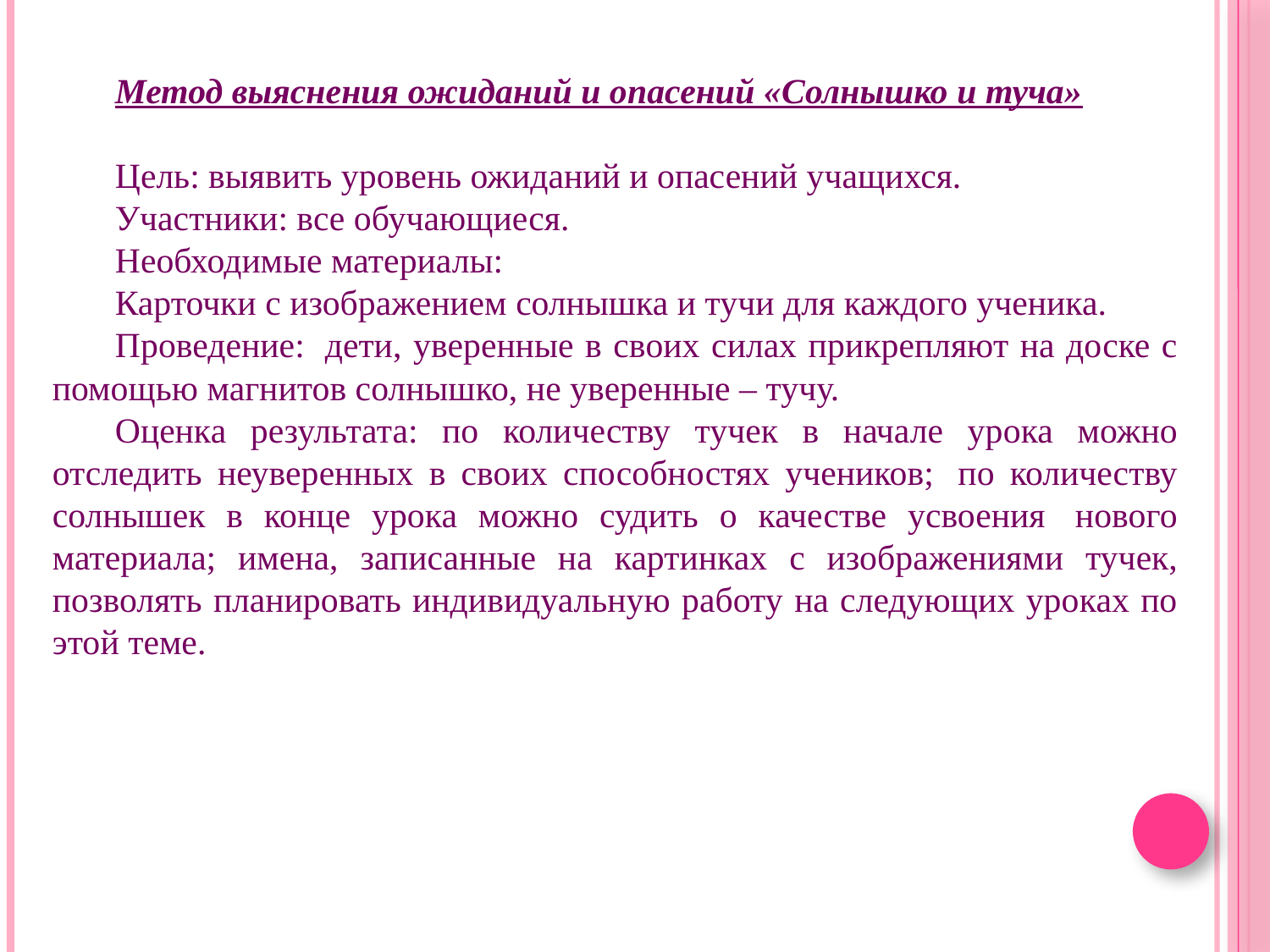

Метод выяснения ожиданий и опасений «Солнышко и туча»

Цель: выявить уровень ожиданий и опасений учащихся.
Участники: все обучающиеся.
Необходимые материалы:
Карточки с изображением солнышка и тучи для каждого ученика.
Проведение:  дети, уверенные в своих силах прикрепляют на доске с помощью магнитов солнышко, не уверенные – тучу.
Оценка результата: по количеству тучек в начале урока можно отследить неуверенных в своих способностях учеников;  по количеству солнышек в конце урока можно судить о качестве усвоения  нового материала; имена, записанные на картинках с изображениями тучек, позволять планировать индивидуальную работу на следующих уроках по этой теме.